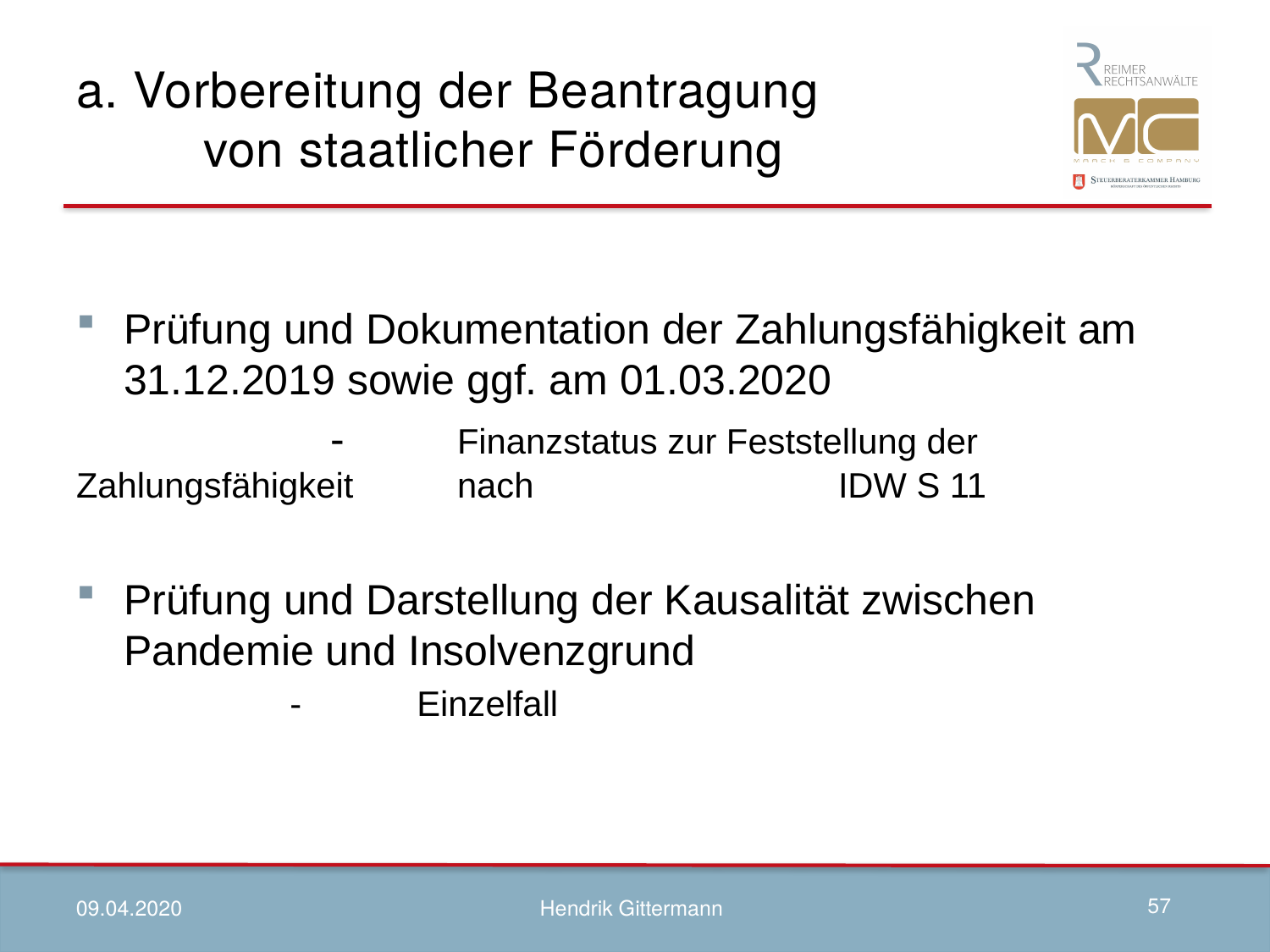

# a. Vorbereitung der Beantragung von staatlicher Förderung

Prüfung und Dokumentation der Zahlungsfähigkeit am 31.12.2019 sowie ggf. am 01.03.2020
		- 	Finanzstatus zur Feststellung der Zahlungsfähigkeit 	nach 			IDW S 11

Prüfung und Darstellung der Kausalität zwischen Pandemie und Insolvenzgrund
	-	Einzelfall

09.04.2020
57
Hendrik Gittermann